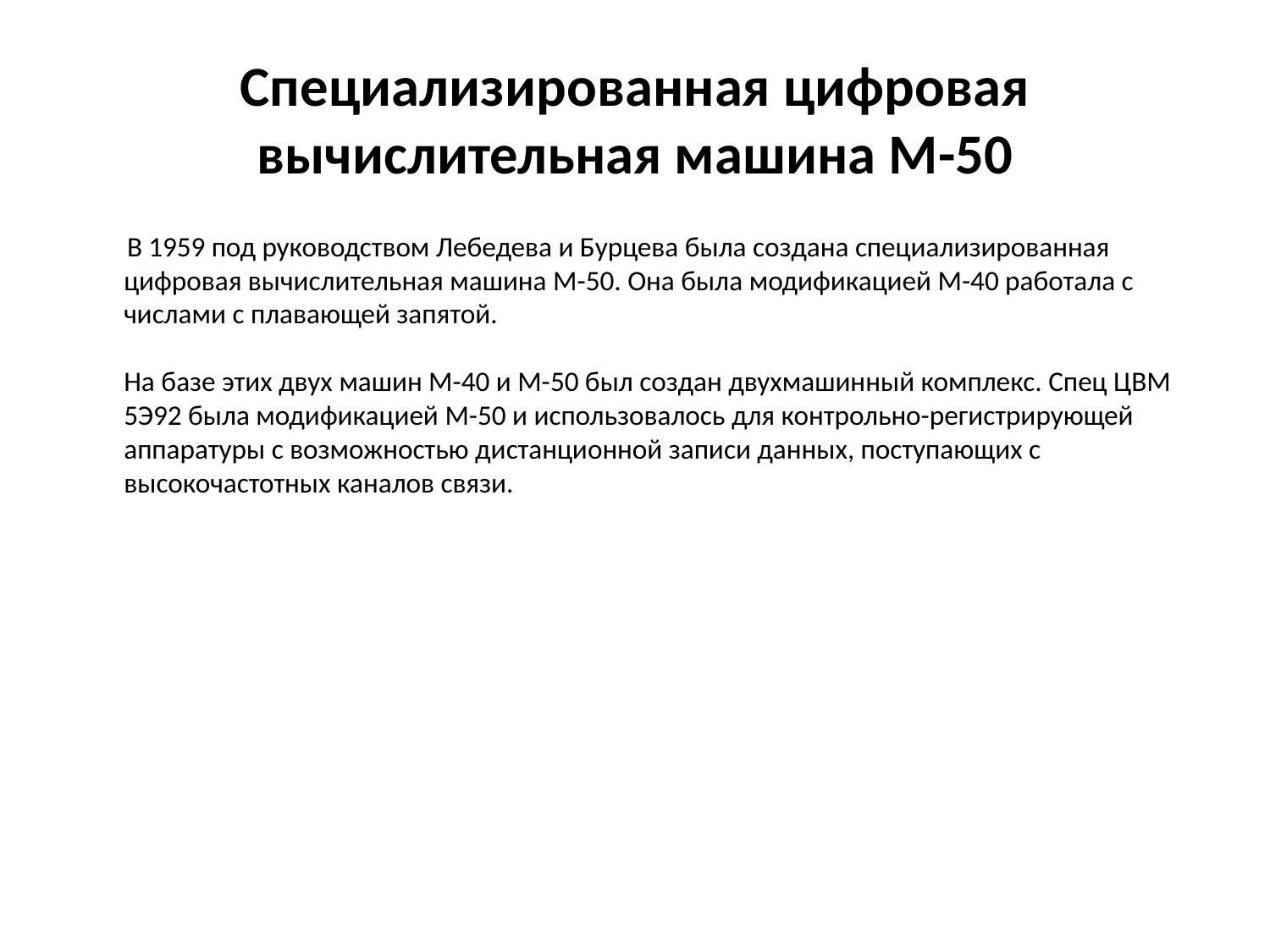

# Специализированная цифровая вычислительная машина М-50
        В 1959 под руководством Лебедева и Бурцева была создана специализированная цифровая вычислительная машина М-50. Она была модификацией М-40 работала с числами с плавающей запятой.
На базе этих двух машин М-40 и М-50 был создан двухмашинный комплекс. Спец ЦВМ 5Э92 была модификацией М-50 и использовалось для контрольно-регистрирующей аппаратуры с возможностью дистанционной записи данных, поступающих с высокочастотных каналов связи.